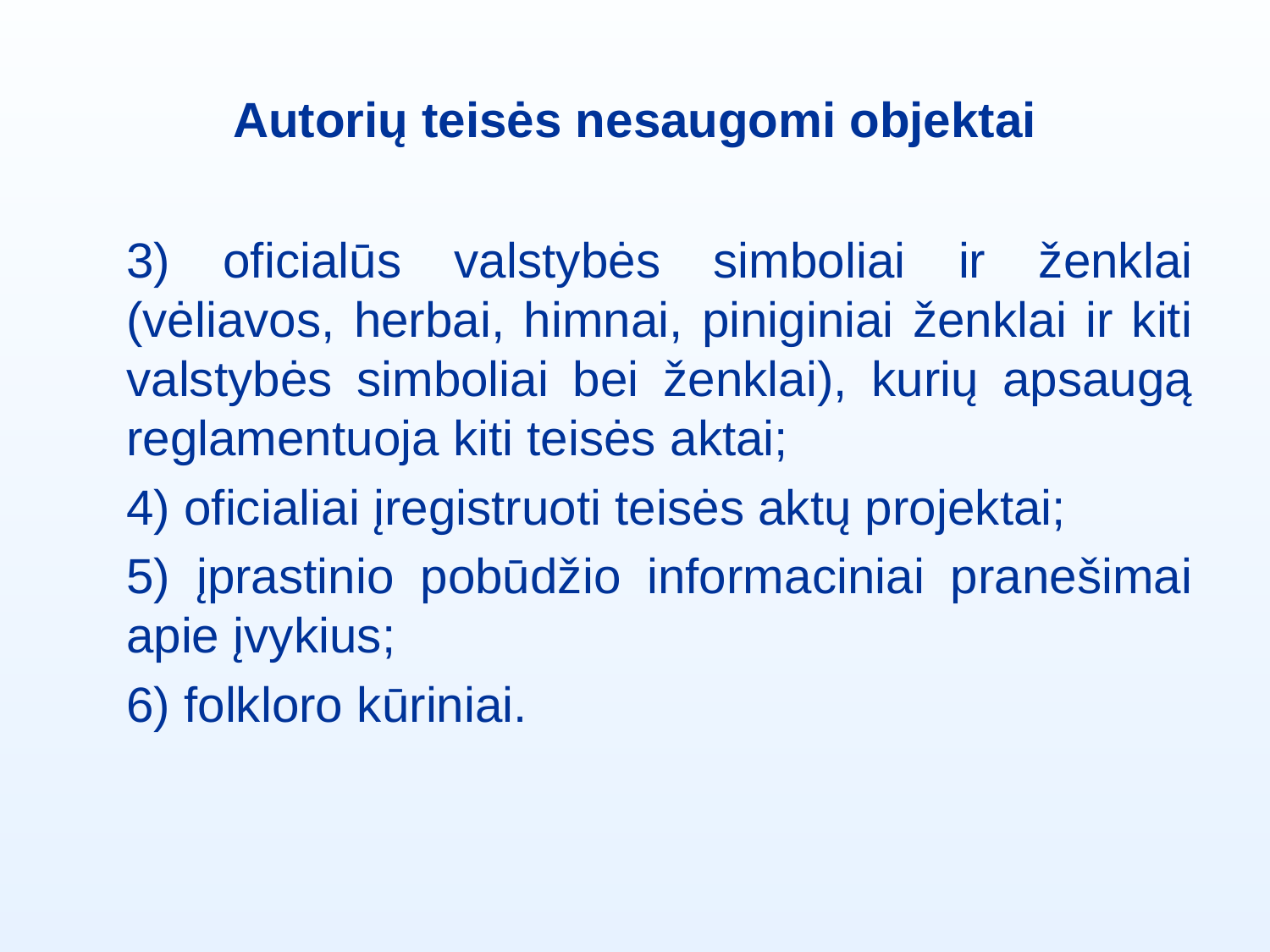

# Autorių teisės nesaugomi objektai
3) oficialūs valstybės simboliai ir ženklai (vėliavos, herbai, himnai, piniginiai ženklai ir kiti valstybės simboliai bei ženklai), kurių apsaugą reglamentuoja kiti teisės aktai;
4) oficialiai įregistruoti teisės aktų projektai;
5) įprastinio pobūdžio informaciniai pranešimai apie įvykius;
6) folkloro kūriniai.